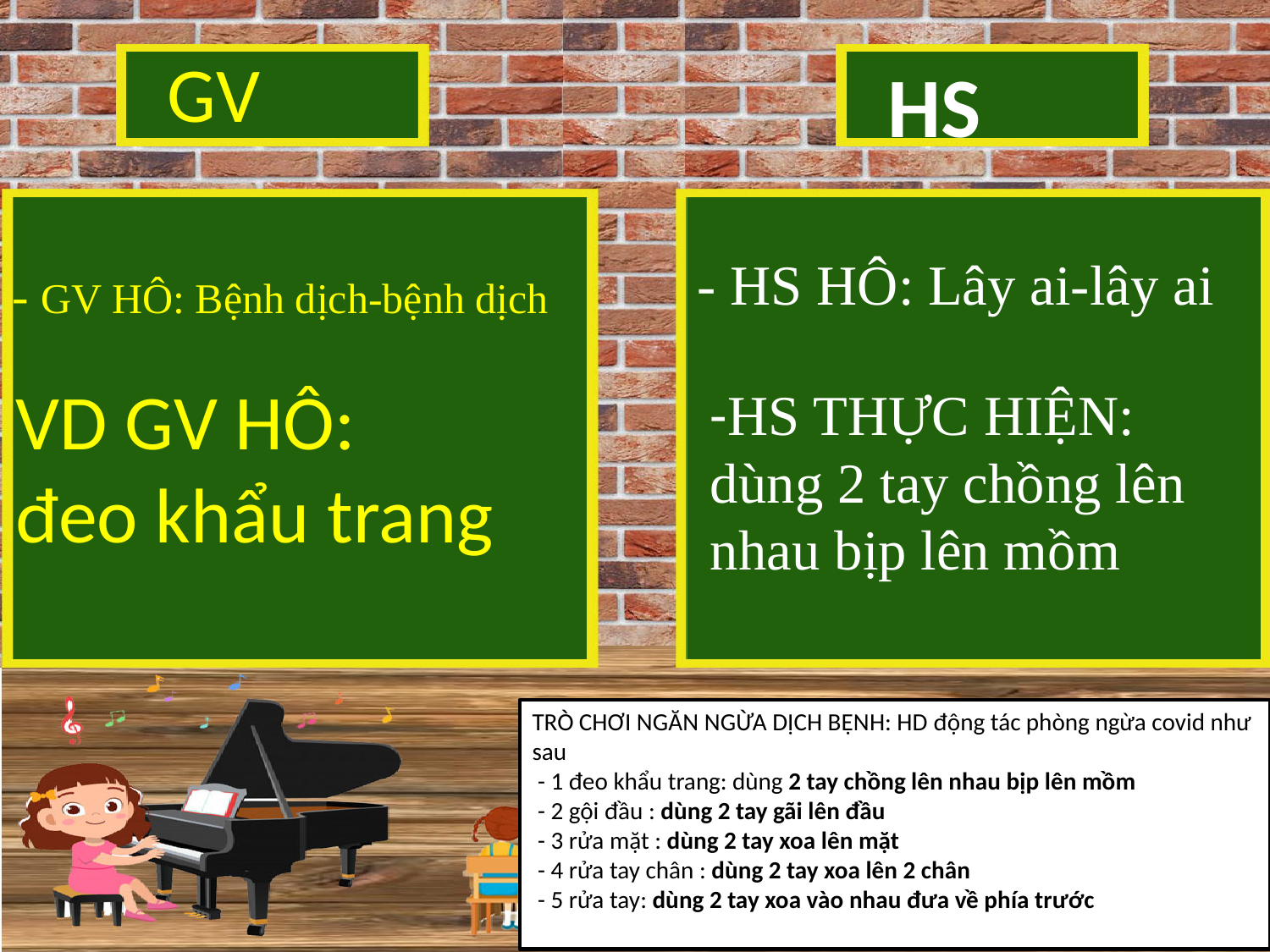

GV
HS
- HS HÔ: Lây ai-lây ai
- GV HÔ: Bệnh dịch-bệnh dịch
VD GV HÔ:
đeo khẩu trang
-HS THỰC HIỆN:  dùng 2 tay chồng lên nhau bịp lên mồm
TRÒ CHƠI NGĂN NGỪA DỊCH BỆNH: HD động tác phòng ngừa covid như sau
 - 1 đeo khẩu trang: dùng 2 tay chồng lên nhau bịp lên mồm
 - 2 gội đầu : dùng 2 tay gãi lên đầu
 - 3 rửa mặt : dùng 2 tay xoa lên mặt
 - 4 rửa tay chân : dùng 2 tay xoa lên 2 chân
 - 5 rửa tay: dùng 2 tay xoa vào nhau đưa về phía trước